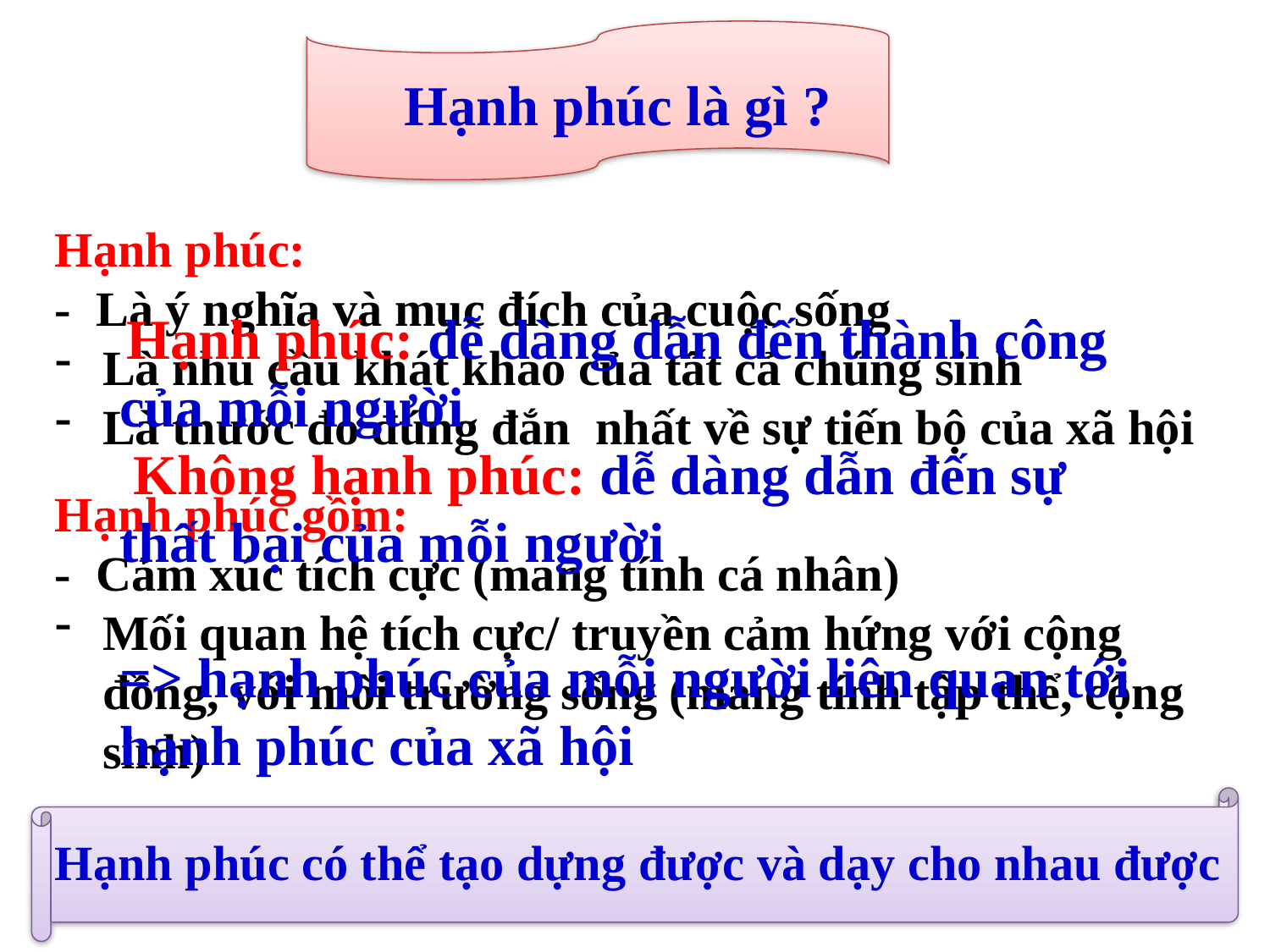

Hạnh phúc là gì ?
Hạnh phúc:
-  Là ý nghĩa và mục đích của cuộc sống
Là nhu cầu khát khao của tất cả chúng sinh
Là thước đo đúng đắn  nhất về sự tiến bộ của xã hội
 Hạnh phúc: dễ dàng dẫn đến thành công của mỗi người
 Không hạnh phúc: dễ dàng dẫn đến sự thất bại của mỗi người

=> hạnh phúc của mỗi người liên quan tới hạnh phúc của xã hội
Hạnh phúc gồm:
-  Cảm xúc tích cực (mang tính cá nhân)
Mối quan hệ tích cực/ truyền cảm hứng với cộng đồng, với môi trường sống (mang tính tập thể, cộng sinh)

Hạnh phúc có thể tạo dựng được và dạy cho nhau được